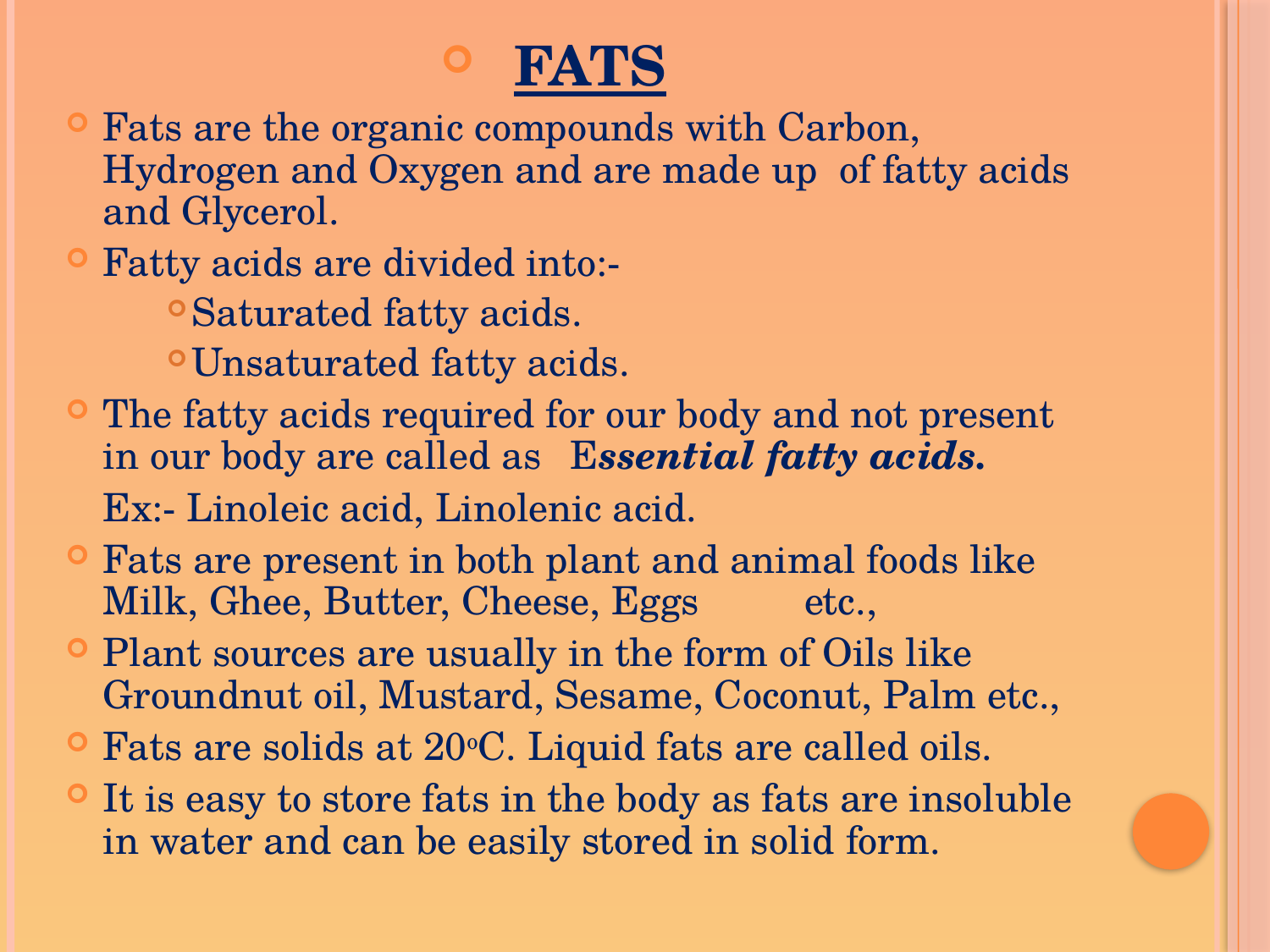

FATS
Fats are the organic compounds with Carbon, Hydrogen and Oxygen and are made up  of fatty acids and Glycerol.
Fatty acids are divided into:-
Saturated fatty acids.
Unsaturated fatty acids.
The fatty acids required for our body and not present in our body are called as 	Essential fatty acids.
			Ex:- Linoleic acid, Linolenic acid.
Fats are present in both plant and animal foods like Milk, Ghee, Butter, Cheese, Eggs 	etc.,
Plant sources are usually in the form of Oils like Groundnut oil, Mustard, Sesame, Coconut, Palm etc.,
Fats are solids at 20oC. Liquid fats are called oils.
It is easy to store fats in the body as fats are insoluble in water and can be easily stored in solid form.